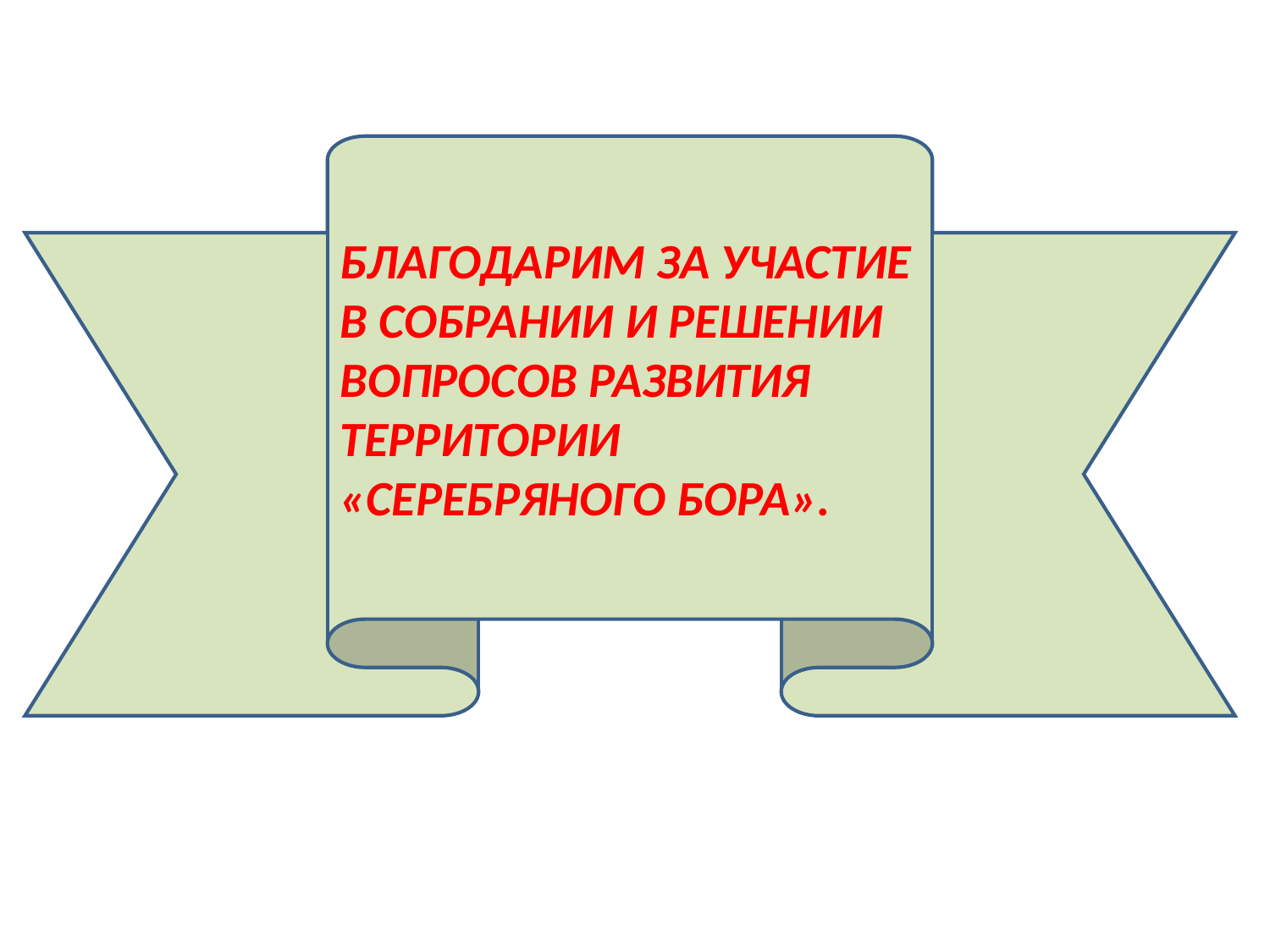

#
БЛАГОДАРИМ ЗА УЧАСТИЕ В СОБРАНИИ И РЕШЕНИИ ВОПРОСОВ РАЗВИТИЯ ТЕРРИТОРИИ «СЕРЕБРЯНОГО БОРА».